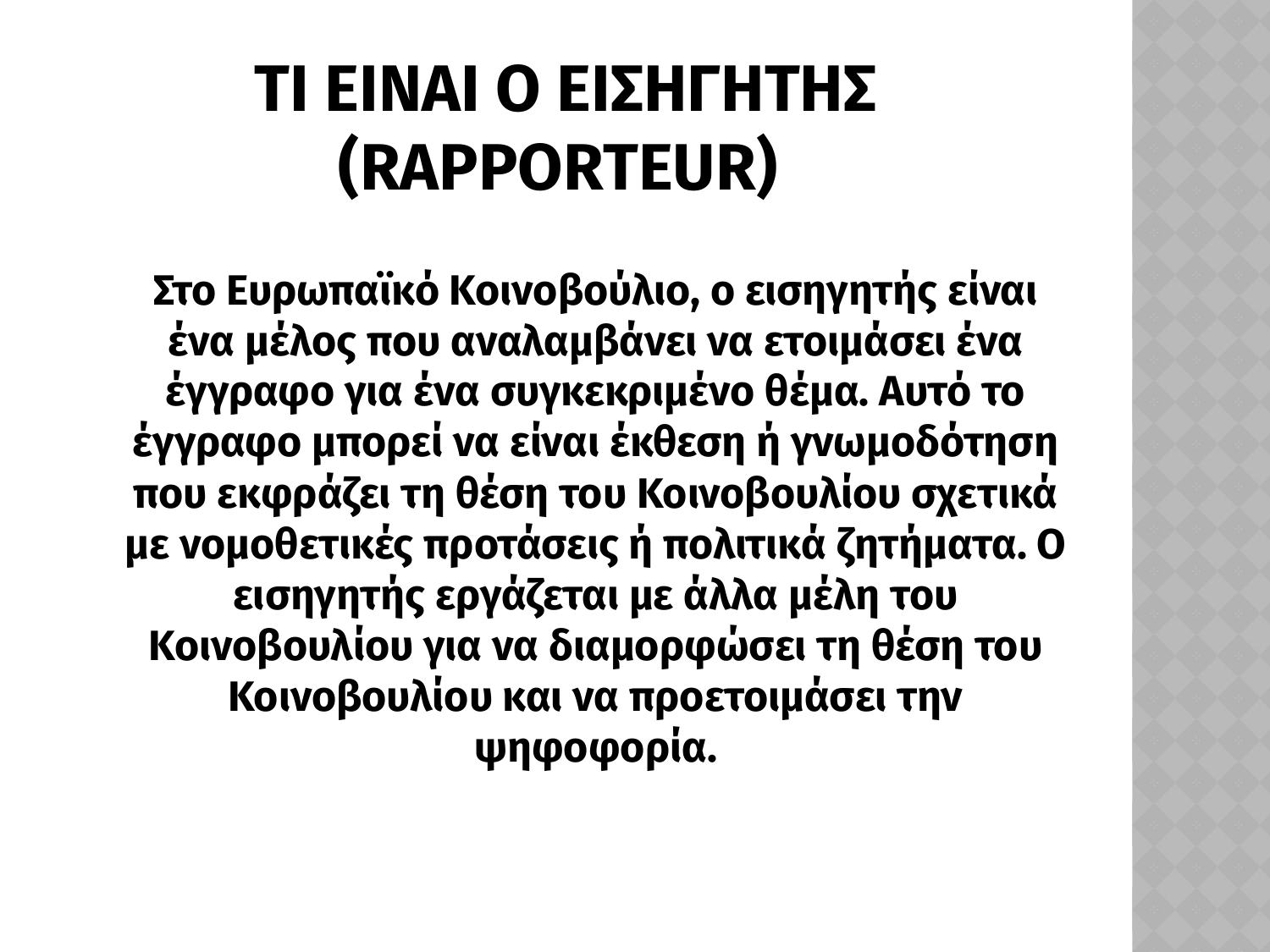

# Τι ειναι ο εισηγητησ (RAPPORTEUR)
Στο Ευρωπαϊκό Κοινοβούλιο, ο εισηγητής είναι ένα μέλος που αναλαμβάνει να ετοιμάσει ένα έγγραφο για ένα συγκεκριμένο θέμα. Αυτό το έγγραφο μπορεί να είναι έκθεση ή γνωμοδότηση που εκφράζει τη θέση του Κοινοβουλίου σχετικά με νομοθετικές προτάσεις ή πολιτικά ζητήματα. Ο εισηγητής εργάζεται με άλλα μέλη του Κοινοβουλίου για να διαμορφώσει τη θέση του Κοινοβουλίου και να προετοιμάσει την ψηφοφορία.